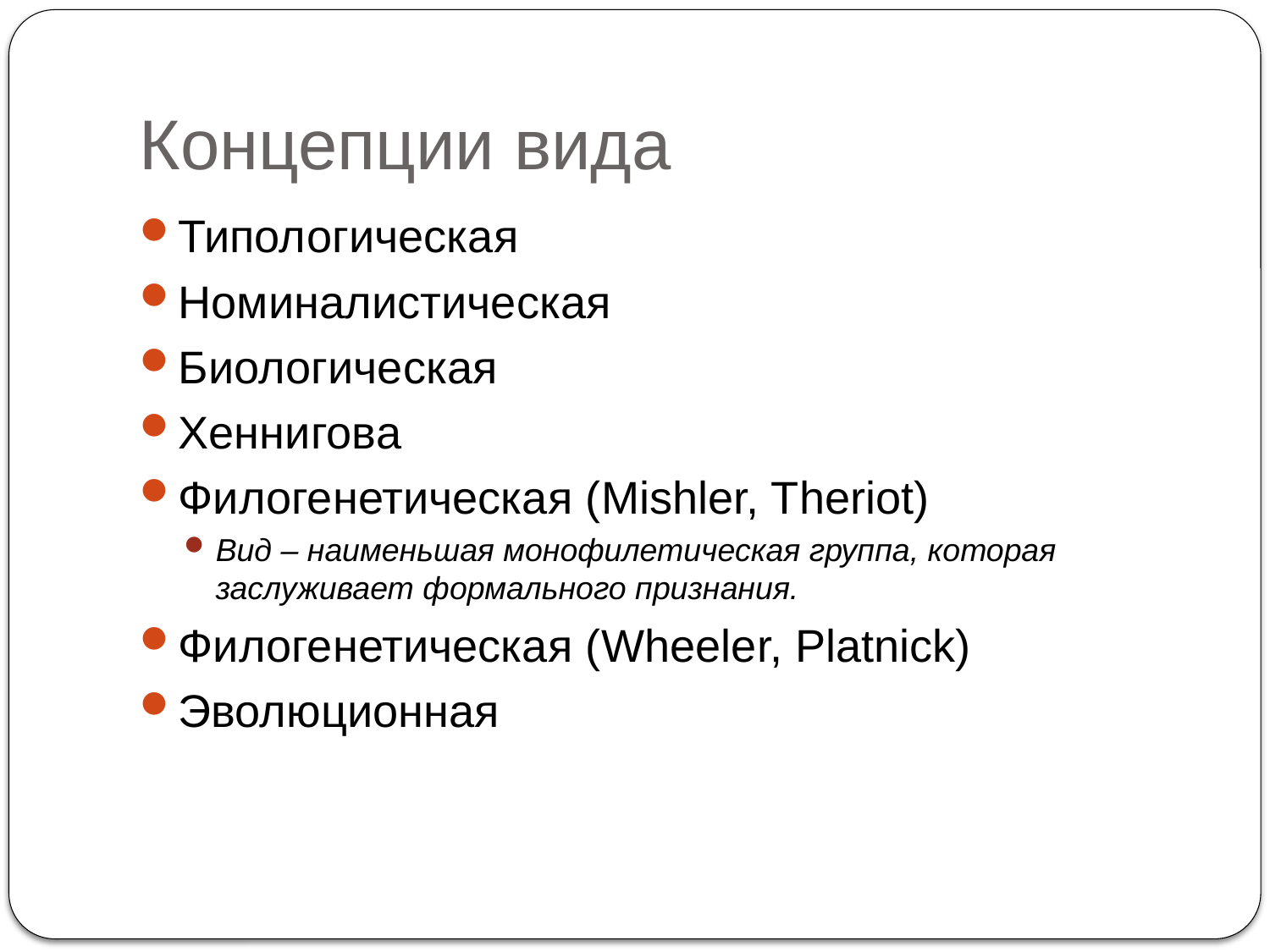

# Концепции вида
Типологическая
Номиналистическая
Биологическая
Хеннигова
Филогенетическая (Mishler, Theriot)
Вид – наименьшая монофилетическая группа, которая заслуживает формального признания.
Филогенетическая (Wheeler, Platnick)
Эволюционная